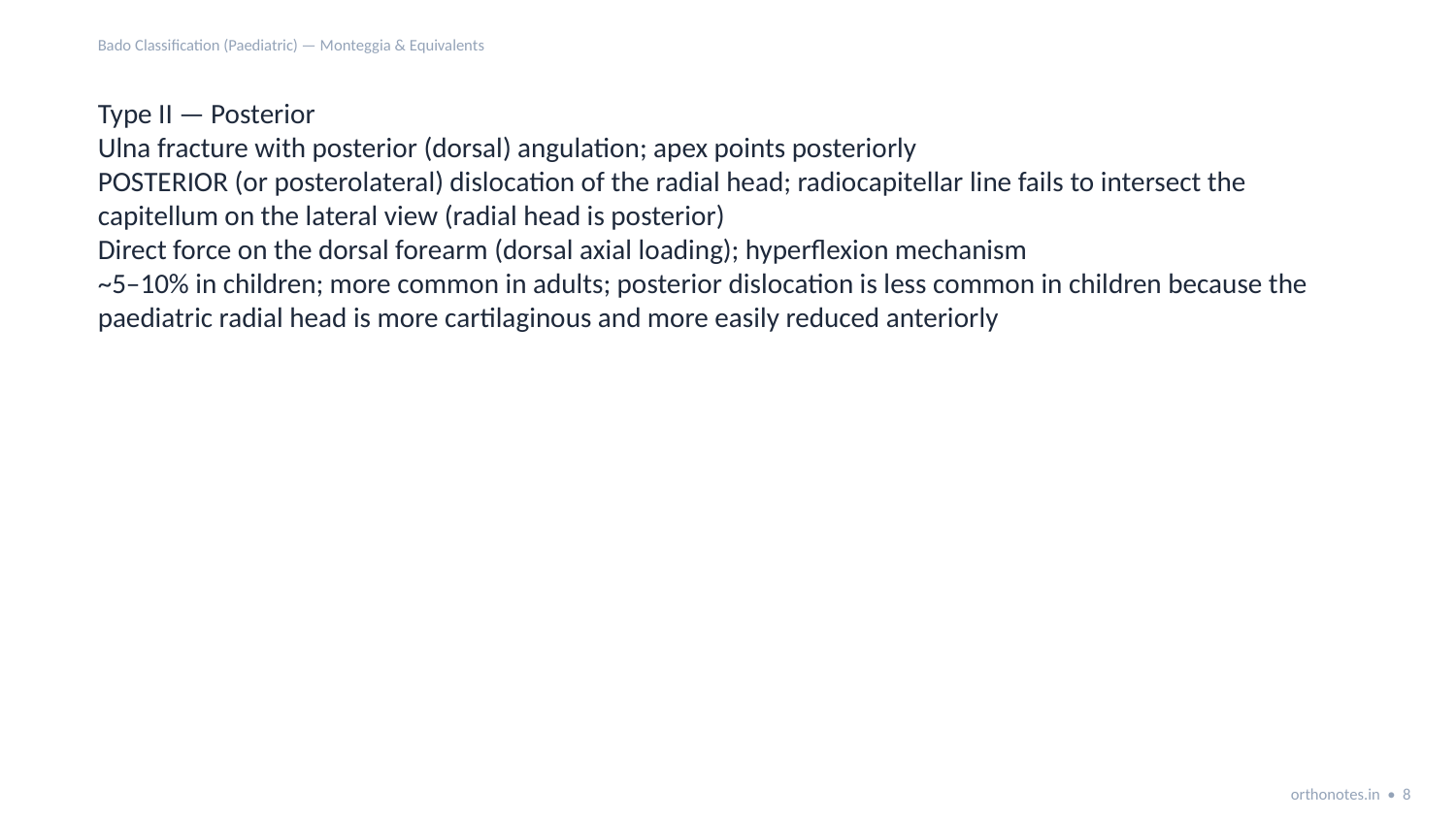

Bado Classification (Paediatric) — Monteggia & Equivalents
Type II — Posterior
Ulna fracture with posterior (dorsal) angulation; apex points posteriorly
POSTERIOR (or posterolateral) dislocation of the radial head; radiocapitellar line fails to intersect the capitellum on the lateral view (radial head is posterior)
Direct force on the dorsal forearm (dorsal axial loading); hyperflexion mechanism
~5–10% in children; more common in adults; posterior dislocation is less common in children because the paediatric radial head is more cartilaginous and more easily reduced anteriorly
orthonotes.in  •  8